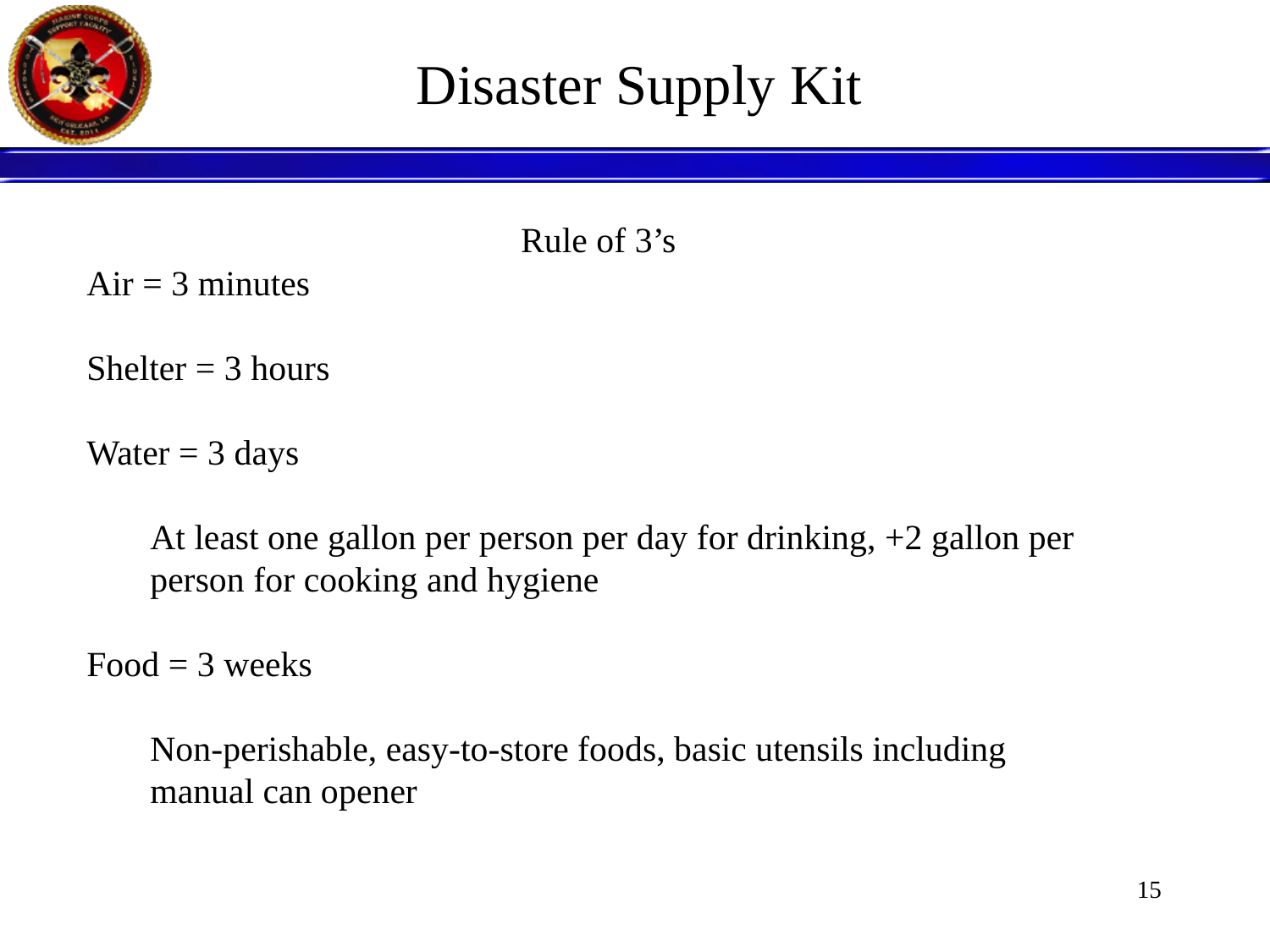

Disaster Supply Kit
                                                      Rule of 3’s
Air = 3 minutes

Shelter = 3 hours

Water = 3 days

At least one gallon per person per day for drinking, +2 gallon per person for cooking and hygiene

Food = 3 weeks

Non-perishable, easy-to-store foods, basic utensils including manual can opener

15